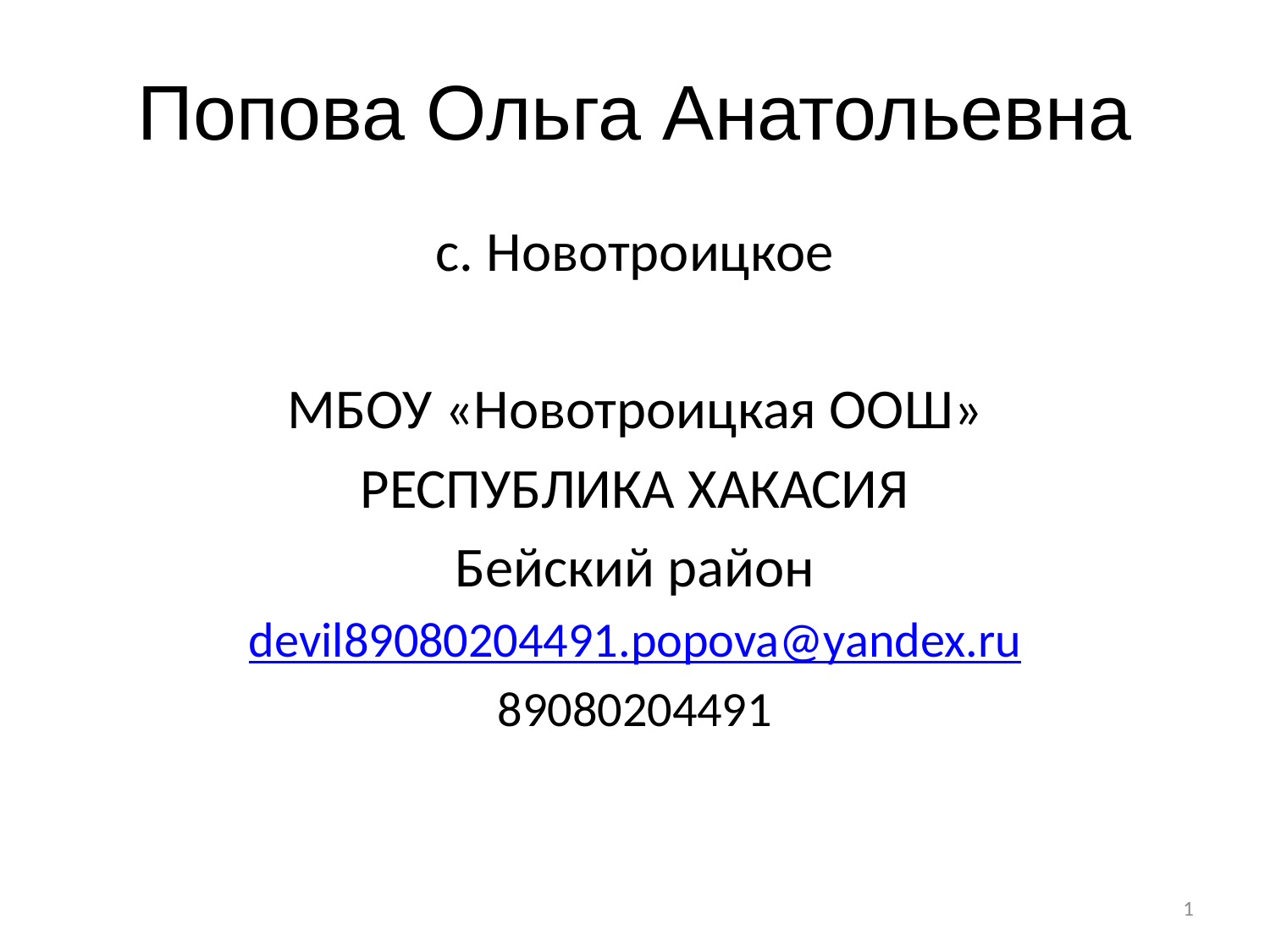

# Попова Ольга Анатольевна
с. Новотроицкое

МБОУ «Новотроицкая ООШ»
РЕСПУБЛИКА ХАКАСИЯ
Бейский район
devil89080204491.popova@yandex.ru
89080204491

1